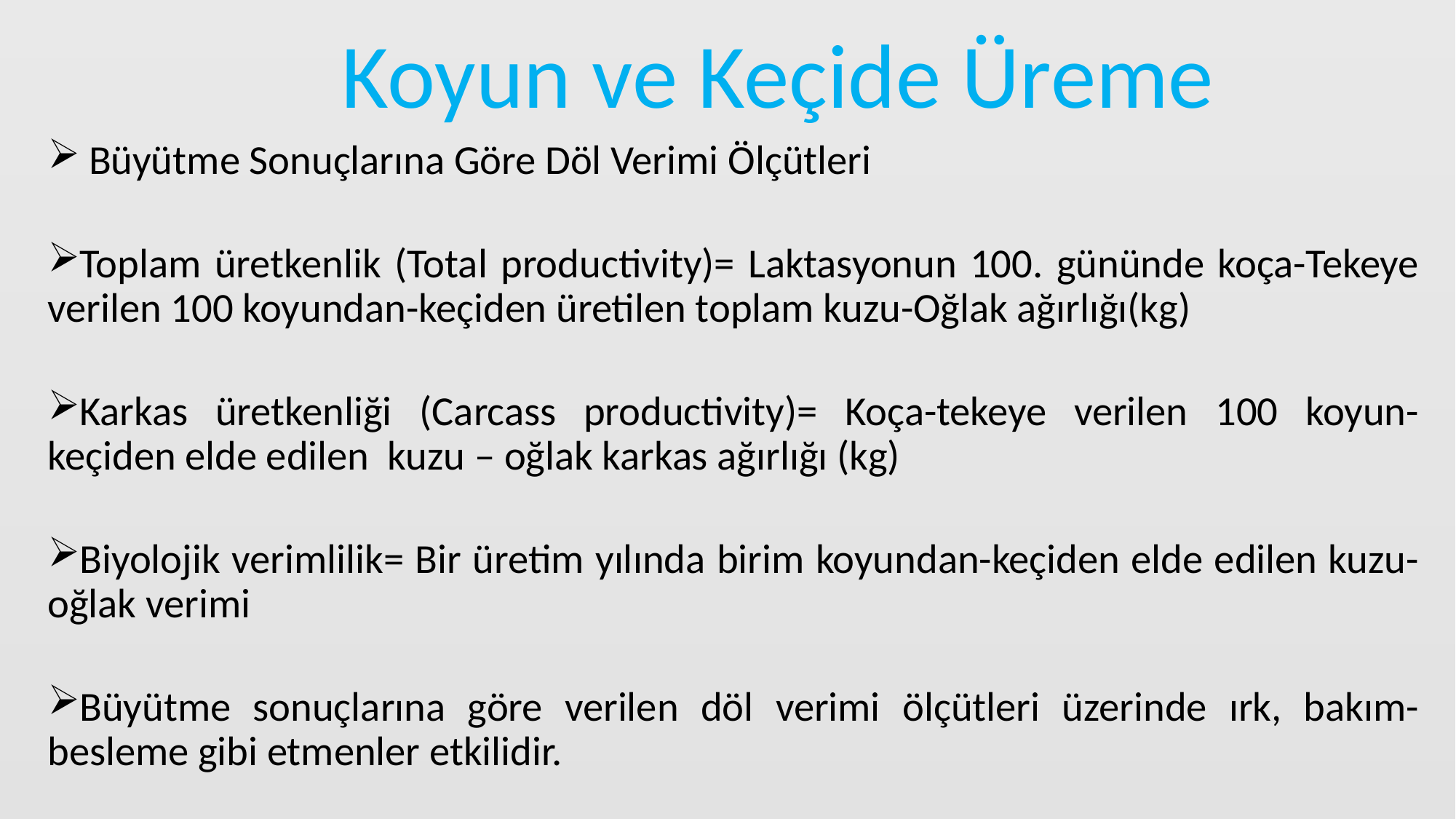

# Koyun ve Keçide Üreme
 Büyütme Sonuçlarına Göre Döl Verimi Ölçütleri

Toplam üretkenlik (Total productivity)= Laktasyonun 100. gününde koça-Tekeye verilen 100 koyundan-keçiden üretilen toplam kuzu-Oğlak ağırlığı(kg)

Karkas üretkenliği (Carcass productivity)= Koça-tekeye verilen 100 koyun-keçiden elde edilen  kuzu – oğlak karkas ağırlığı (kg)

Biyolojik verimlilik= Bir üretim yılında birim koyundan-keçiden elde edilen kuzu-oğlak verimi

Büyütme sonuçlarına göre verilen döl verimi ölçütleri üzerinde ırk, bakım-besleme gibi etmenler etkilidir.